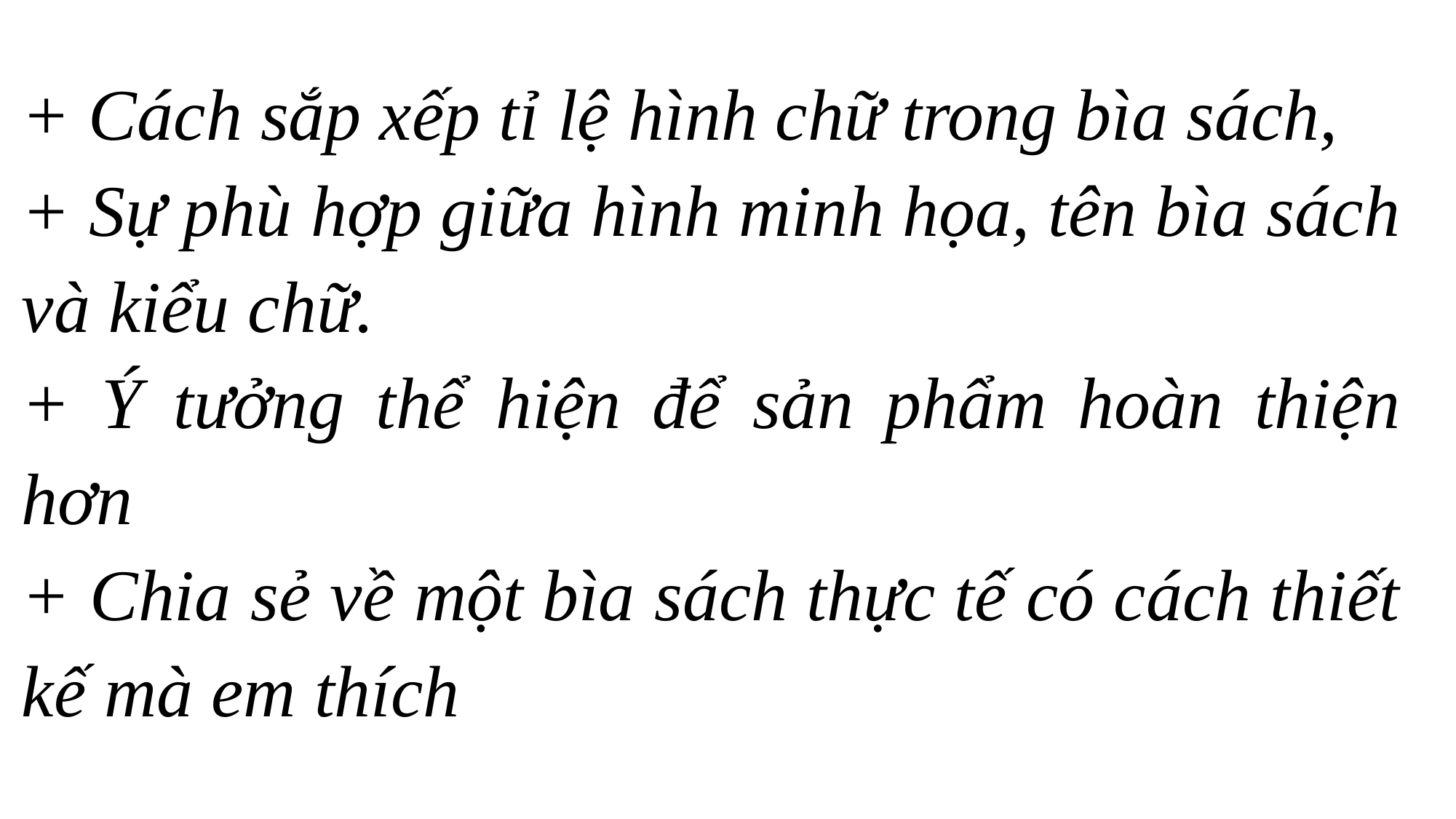

+ Cách sắp xếp tỉ lệ hình chữ trong bìa sách,
+ Sự phù hợp giữa hình minh họa, tên bìa sách và kiểu chữ.
+ Ý tưởng thể hiện để sản phẩm hoàn thiện hơn
+ Chia sẻ về một bìa sách thực tế có cách thiết kế mà em thích